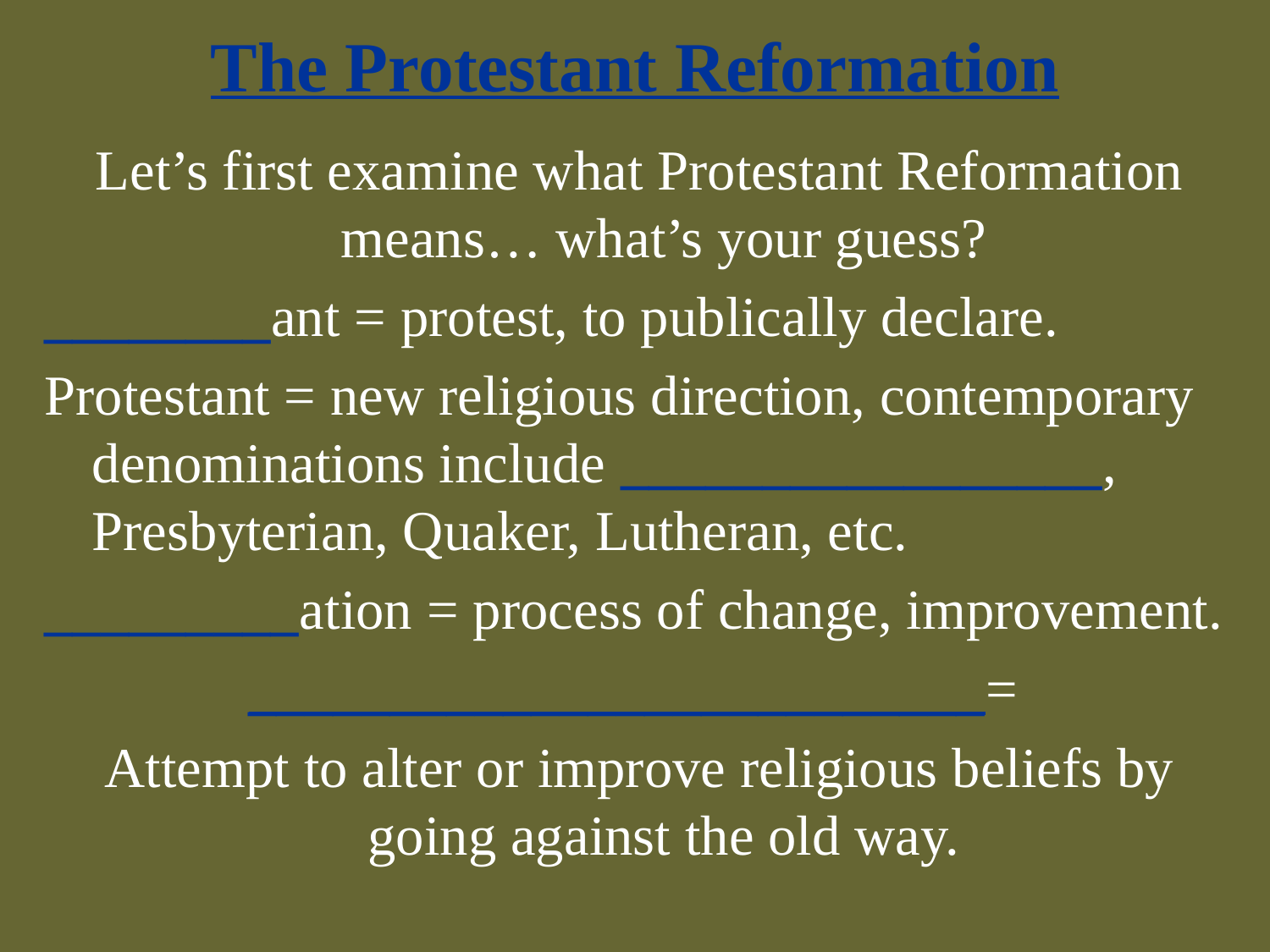

# The Protestant Reformation
Let’s first examine what Protestant Reformation means… what’s your guess?
________ant = protest, to publically declare.
Protestant = new religious direction, contemporary denominations include _________________, Presbyterian, Quaker, Lutheran, etc.
_________ation = process of change, improvement.
__________________________=
Attempt to alter or improve religious beliefs by going against the old way.